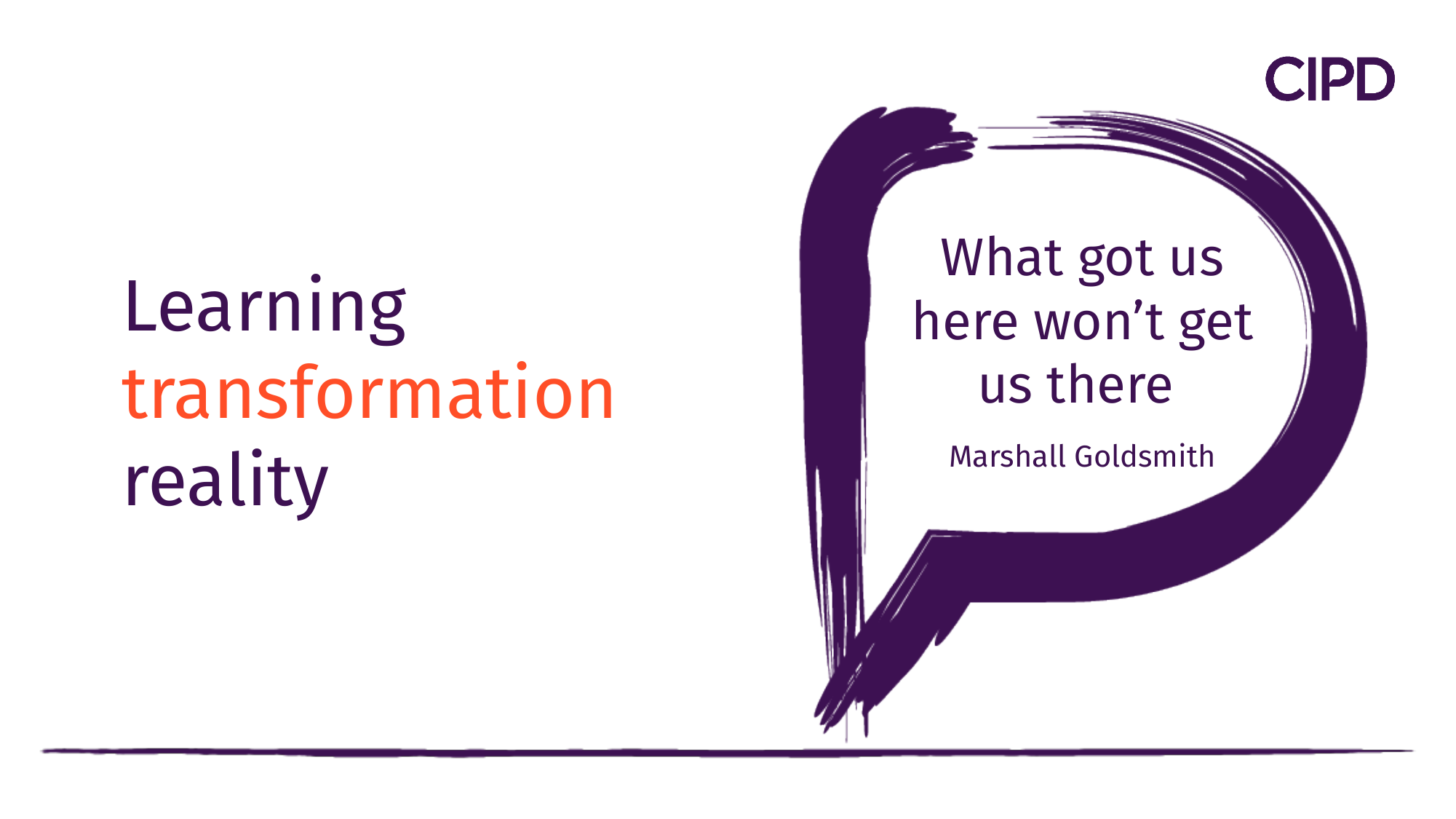

# Learning transformation reality
What got us here won’t get us there
Marshall Goldsmith